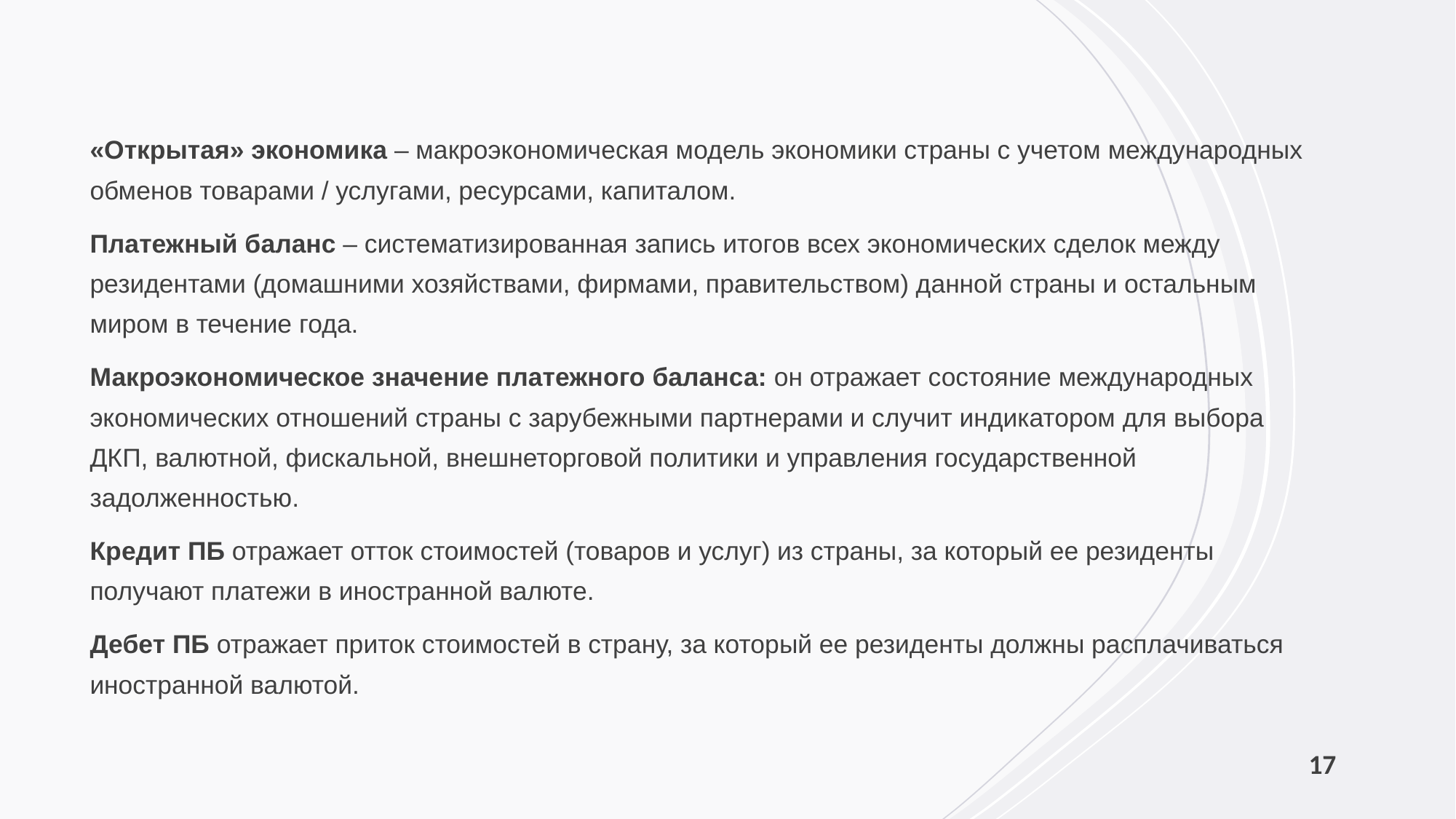

«Открытая» экономика – макроэкономическая модель экономики страны с учетом международных обменов товарами / услугами, ресурсами, капиталом.
Платежный баланс – систематизированная запись итогов всех экономических сделок между резидентами (домашними хозяйствами, фирмами, правительством) данной страны и остальным миром в течение года.
Макроэкономическое значение платежного баланса: он отражает состояние международных экономических отношений страны с зарубежными партнерами и случит индикатором для выбора ДКП, валютной, фискальной, внешнеторговой политики и управления государственной задолженностью.
Кредит ПБ отражает отток стоимостей (товаров и услуг) из страны, за который ее резиденты получают платежи в иностранной валюте.
Дебет ПБ отражает приток стоимостей в страну, за который ее резиденты должны расплачиваться иностранной валютой.

17